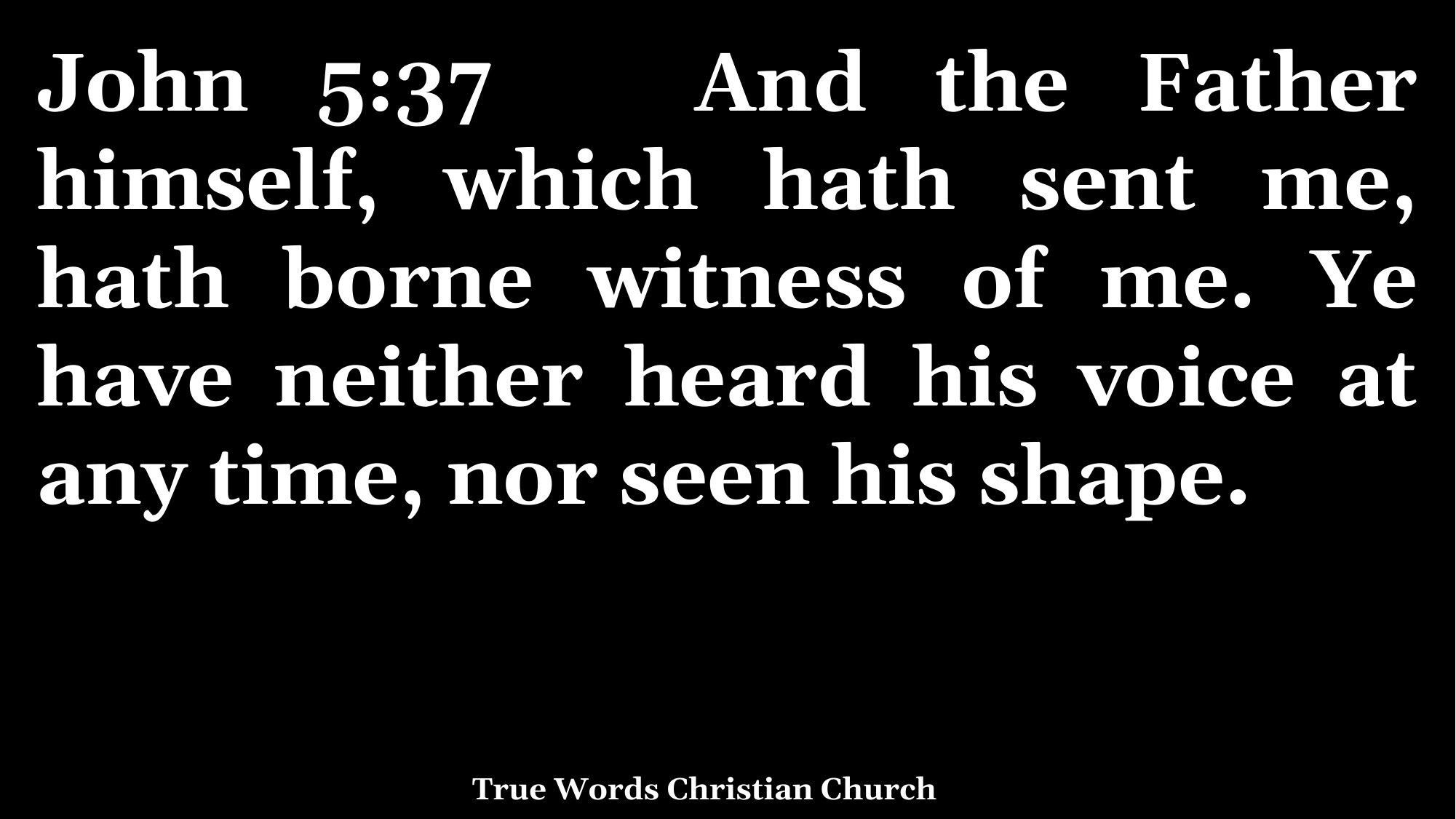

John 5:37   And the Father himself, which hath sent me, hath borne witness of me. Ye have neither heard his voice at any time, nor seen his shape.
True Words Christian Church